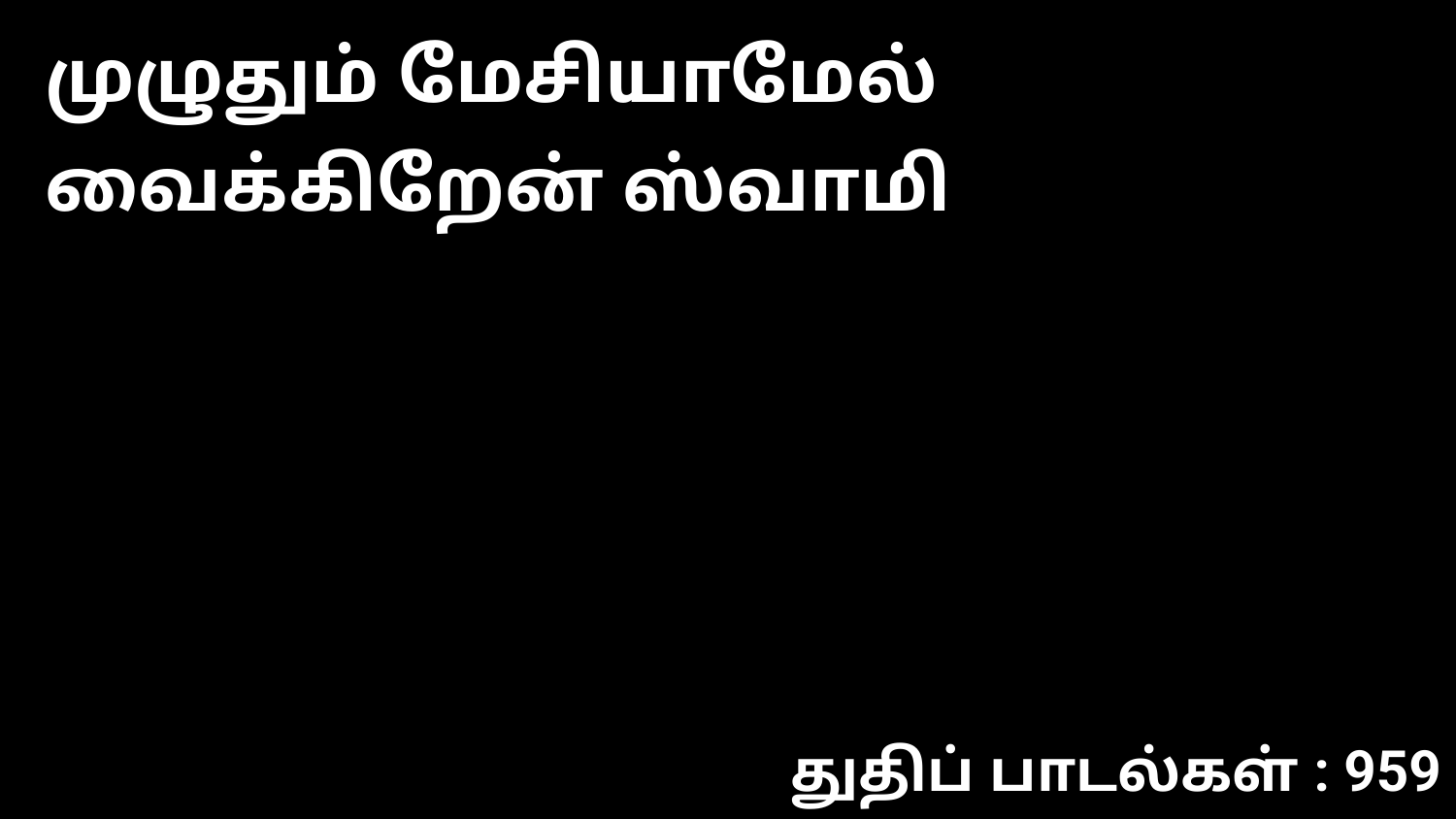

முழுதும் மேசியாமேல் வைக்கிறேன் ஸ்வாமி
துதிப் பாடல்கள் : 959